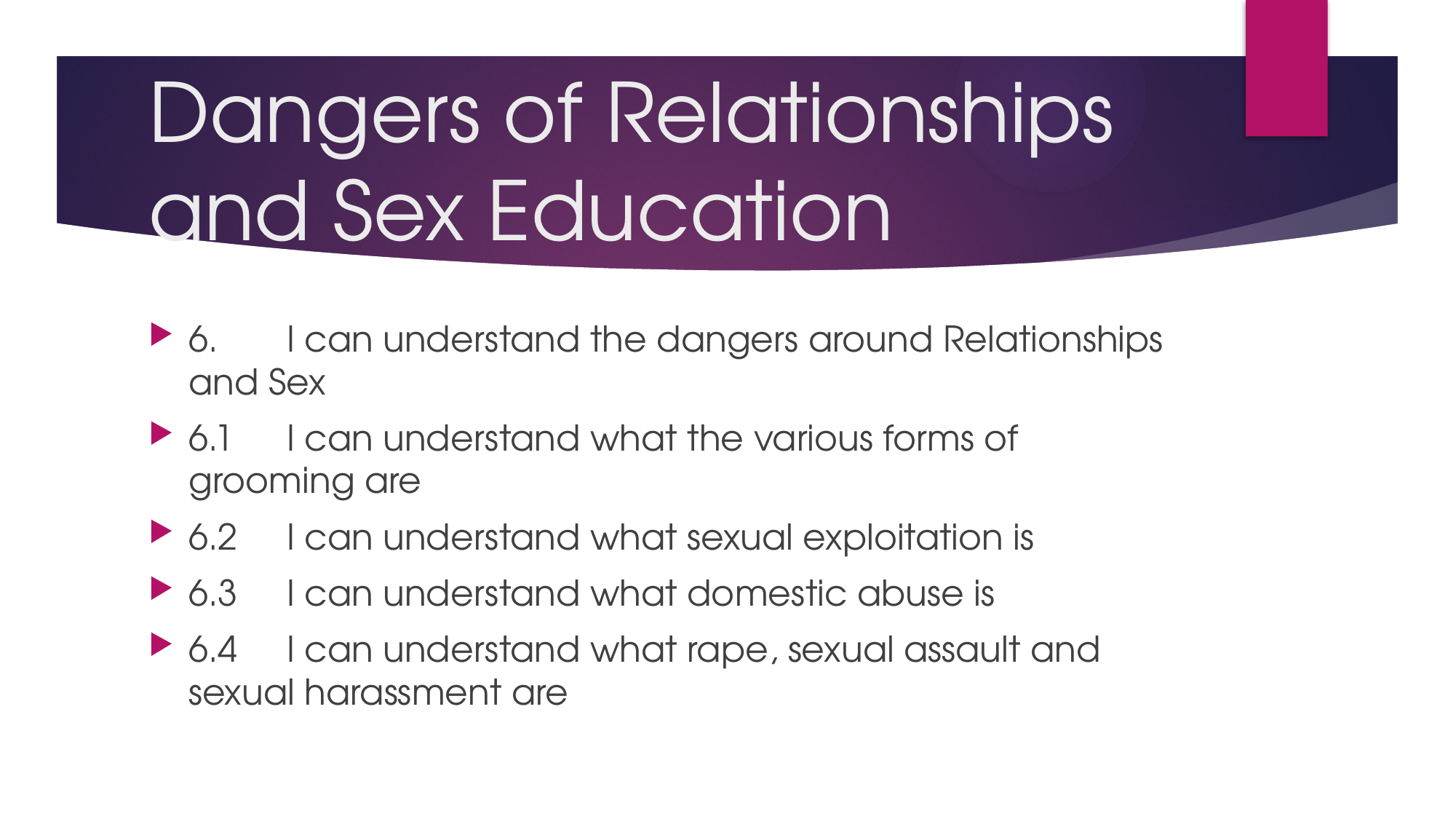

# Dangers of Relationships and Sex Education
6.	I can understand the dangers around Relationships and Sex
6.1	I can understand what the various forms of grooming are
6.2	I can understand what sexual exploitation is
6.3	I can understand what domestic abuse is
6.4	I can understand what rape, sexual assault and sexual harassment are